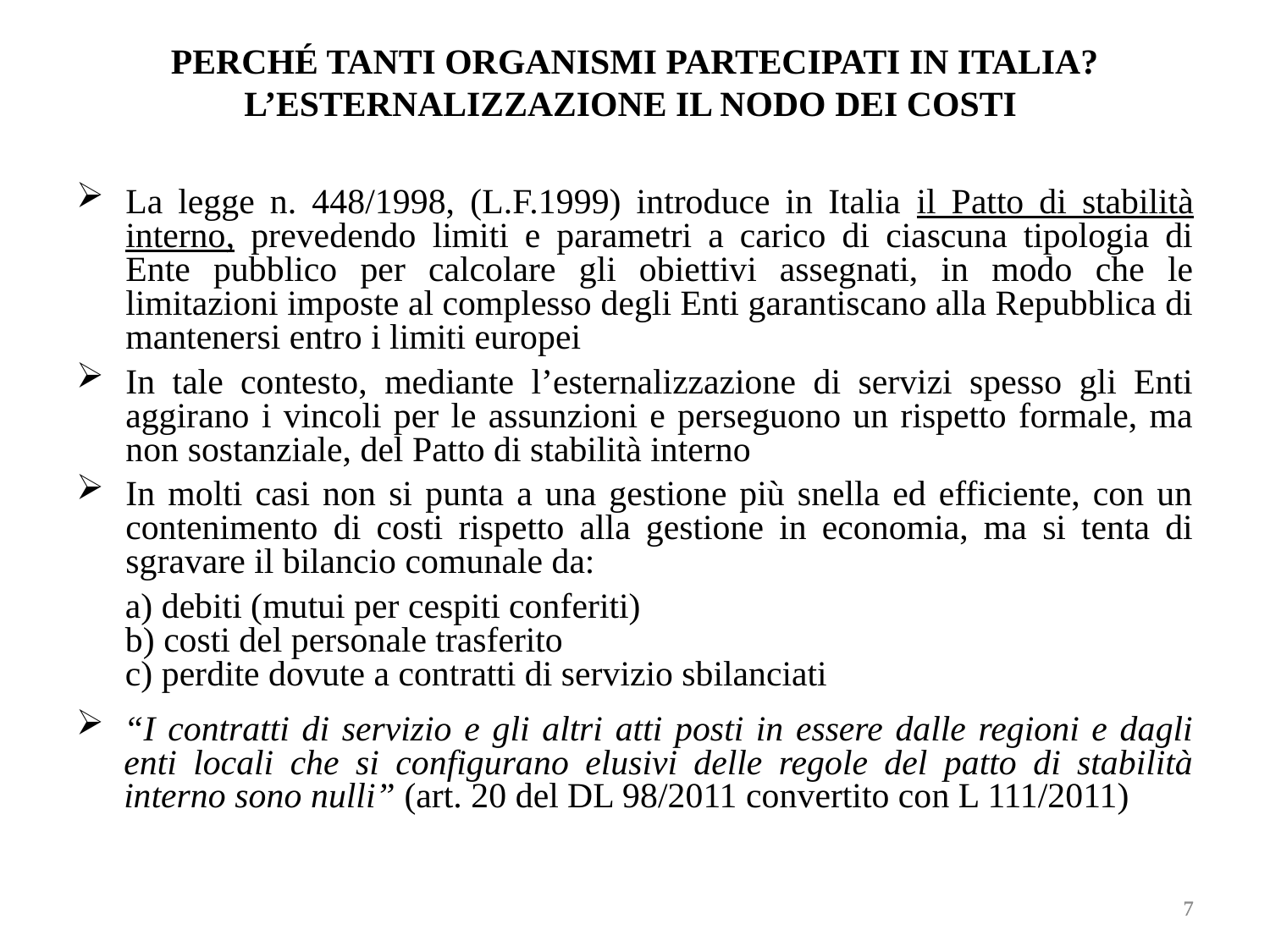

# PERCHÉ TANTI ORGANISMI PARTECIPATI IN ITALIA? L’ESTERNALIZZAZIONE IL NODO DEI COSTI
La legge n. 448/1998, (L.F.1999) introduce in Italia il Patto di stabilità interno, prevedendo limiti e parametri a carico di ciascuna tipologia di Ente pubblico per calcolare gli obiettivi assegnati, in modo che le limitazioni imposte al complesso degli Enti garantiscano alla Repubblica di mantenersi entro i limiti europei
In tale contesto, mediante l’esternalizzazione di servizi spesso gli Enti aggirano i vincoli per le assunzioni e perseguono un rispetto formale, ma non sostanziale, del Patto di stabilità interno
In molti casi non si punta a una gestione più snella ed efficiente, con un contenimento di costi rispetto alla gestione in economia, ma si tenta di sgravare il bilancio comunale da:
 debiti (mutui per cespiti conferiti)
 costi del personale trasferito
 perdite dovute a contratti di servizio sbilanciati
“I contratti di servizio e gli altri atti posti in essere dalle regioni e dagli enti locali che si configurano elusivi delle regole del patto di stabilità interno sono nulli” (art. 20 del DL 98/2011 convertito con L 111/2011)
7
7